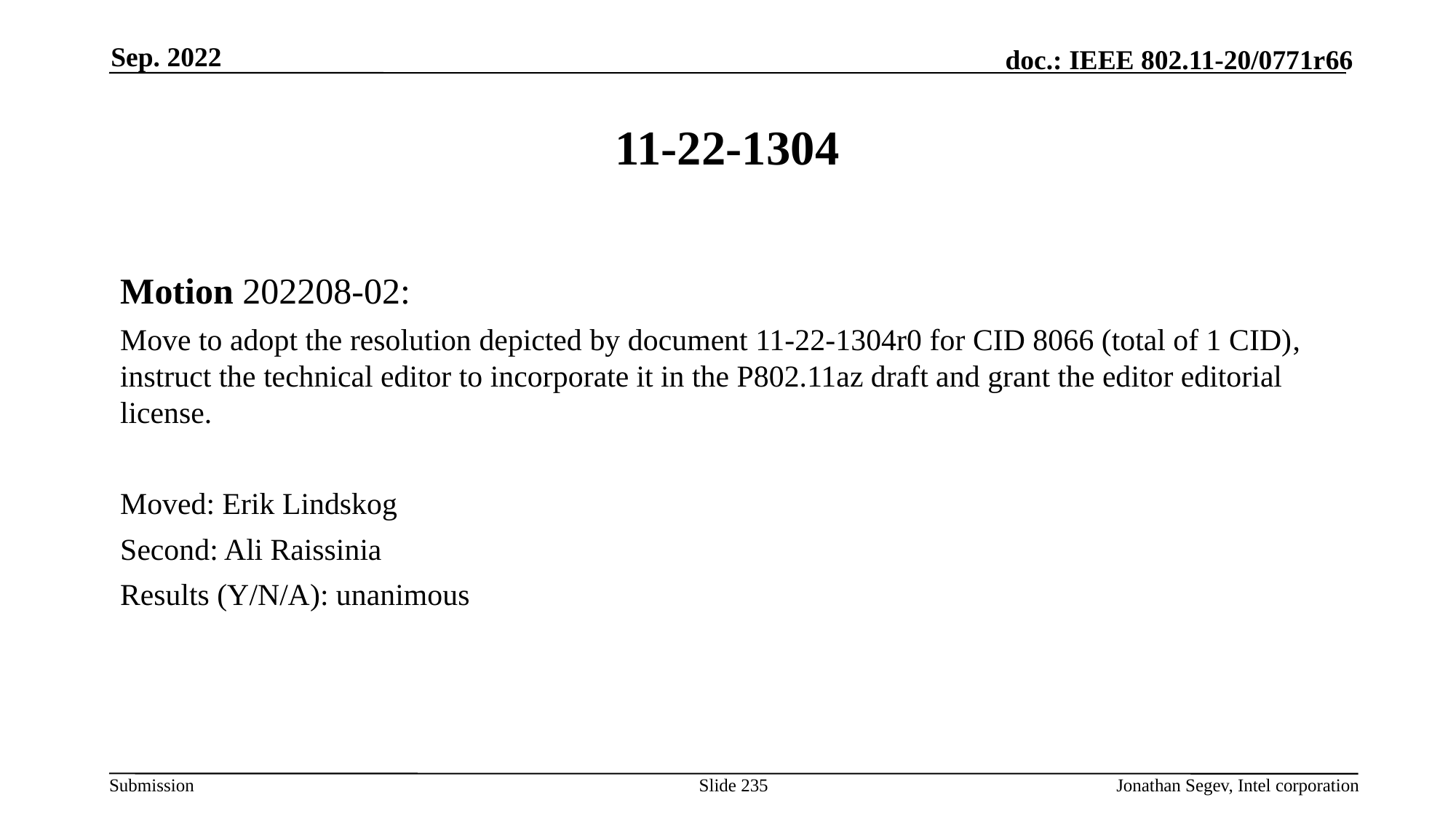

Sep. 2022
# 11-22-1304

Motion 202208-02:
Move to adopt the resolution depicted by document 11-22-1304r0 for CID 8066 (total of 1 CID), instruct the technical editor to incorporate it in the P802.11az draft and grant the editor editorial license.

Moved: Erik Lindskog
Second: Ali Raissinia
Results (Y/N/A): unanimous

Slide 235
Jonathan Segev, Intel corporation